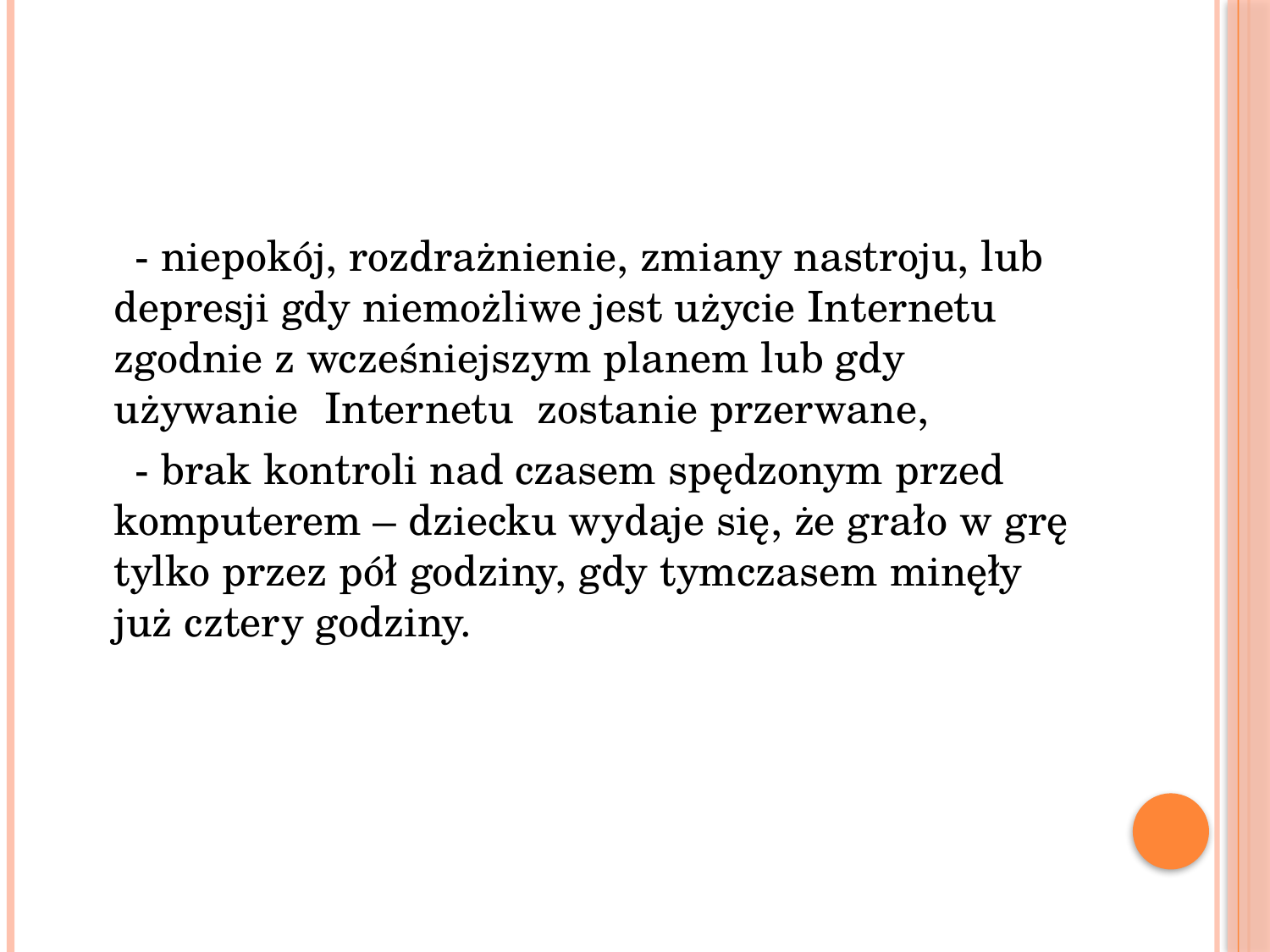

#
     - niepokój, rozdrażnienie, zmiany nastroju, lub depresji gdy niemożliwe jest użycie Internetu zgodnie z wcześniejszym planem lub gdy używanie  Internetu  zostanie przerwane,
     - brak kontroli nad czasem spędzonym przed komputerem – dziecku wydaje się, że grało w grę tylko przez pół godziny, gdy tymczasem minęły już cztery godziny.